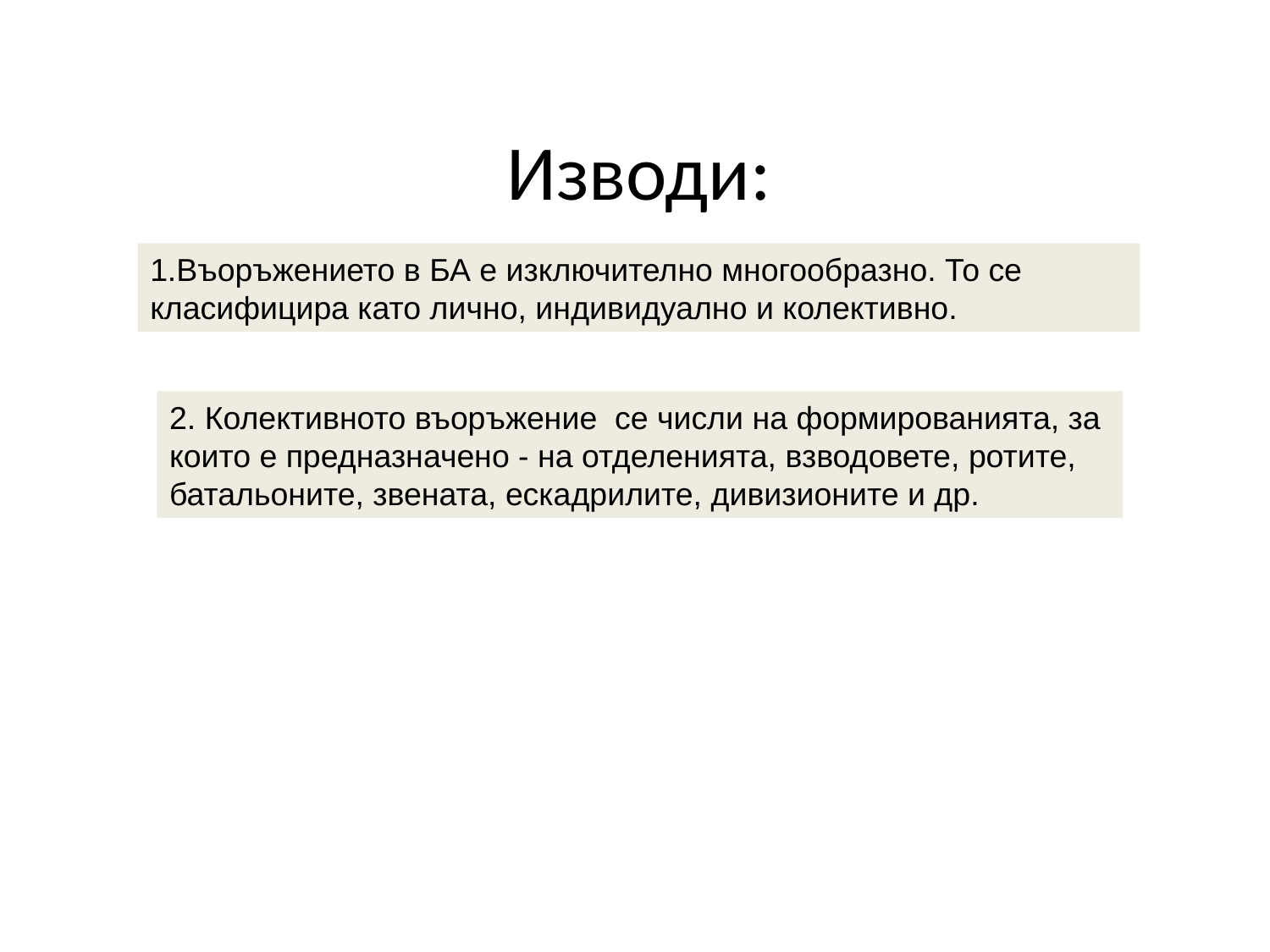

Изводи:
1.Въоръжението в БА е изключително многообразно. То се
класифицира като лично, индивидуално и колективно.
2. Колективното въоръжение  се числи на формированията, за
които е предназначено - на отделенията, взводовете, ротите,
батальоните, звената, ескадрилите, дивизионите и др.